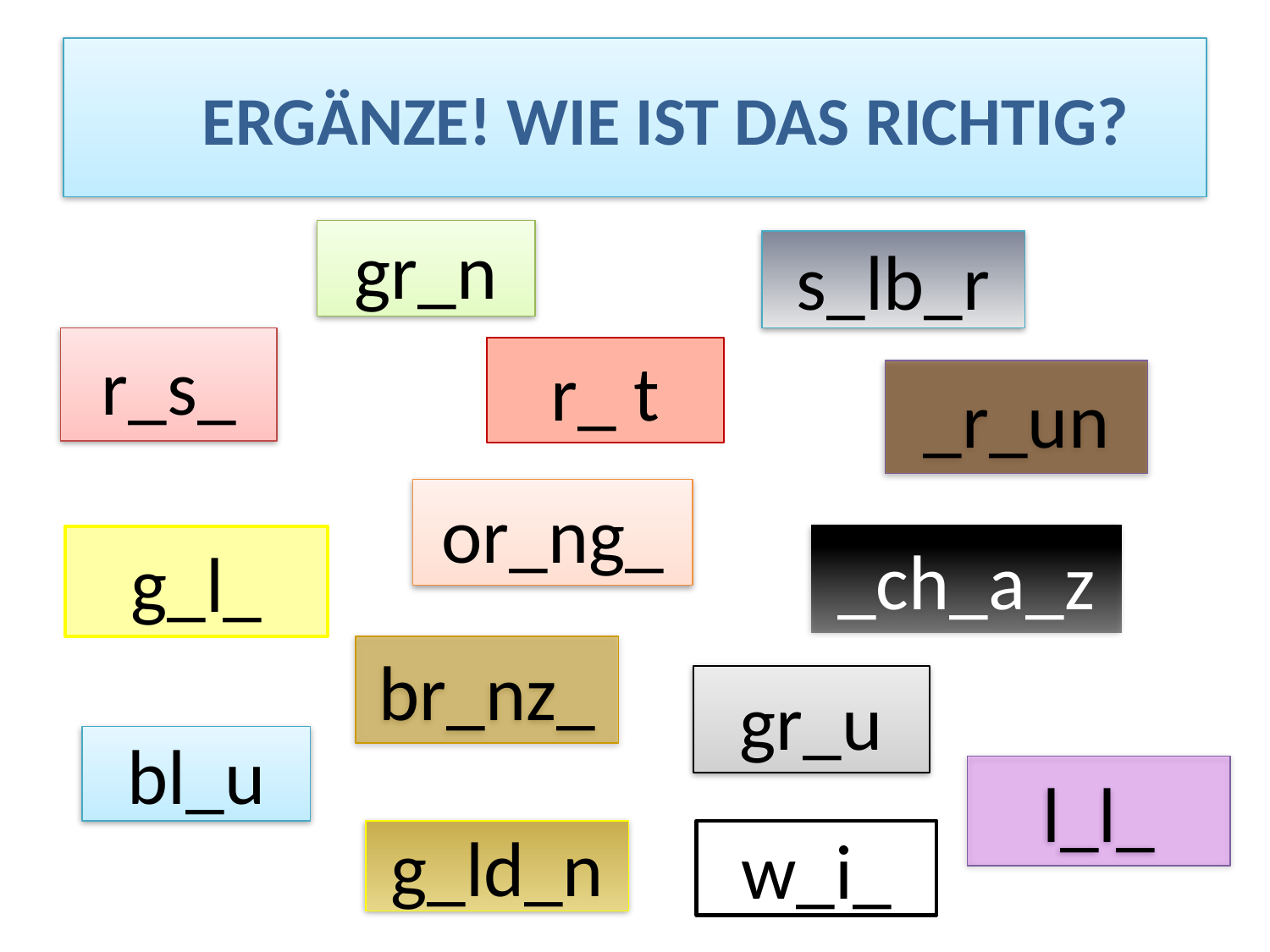

# ERGÄNZE! WIE IST DAS RICHTIG?
gr_n
s_lb_r
r_s_
r_ t
_r_un
or_ng_
_ch_a_z
g_l_
br_nz_
gr_u
bl_u
l_l_
g_ld_n
w_i_